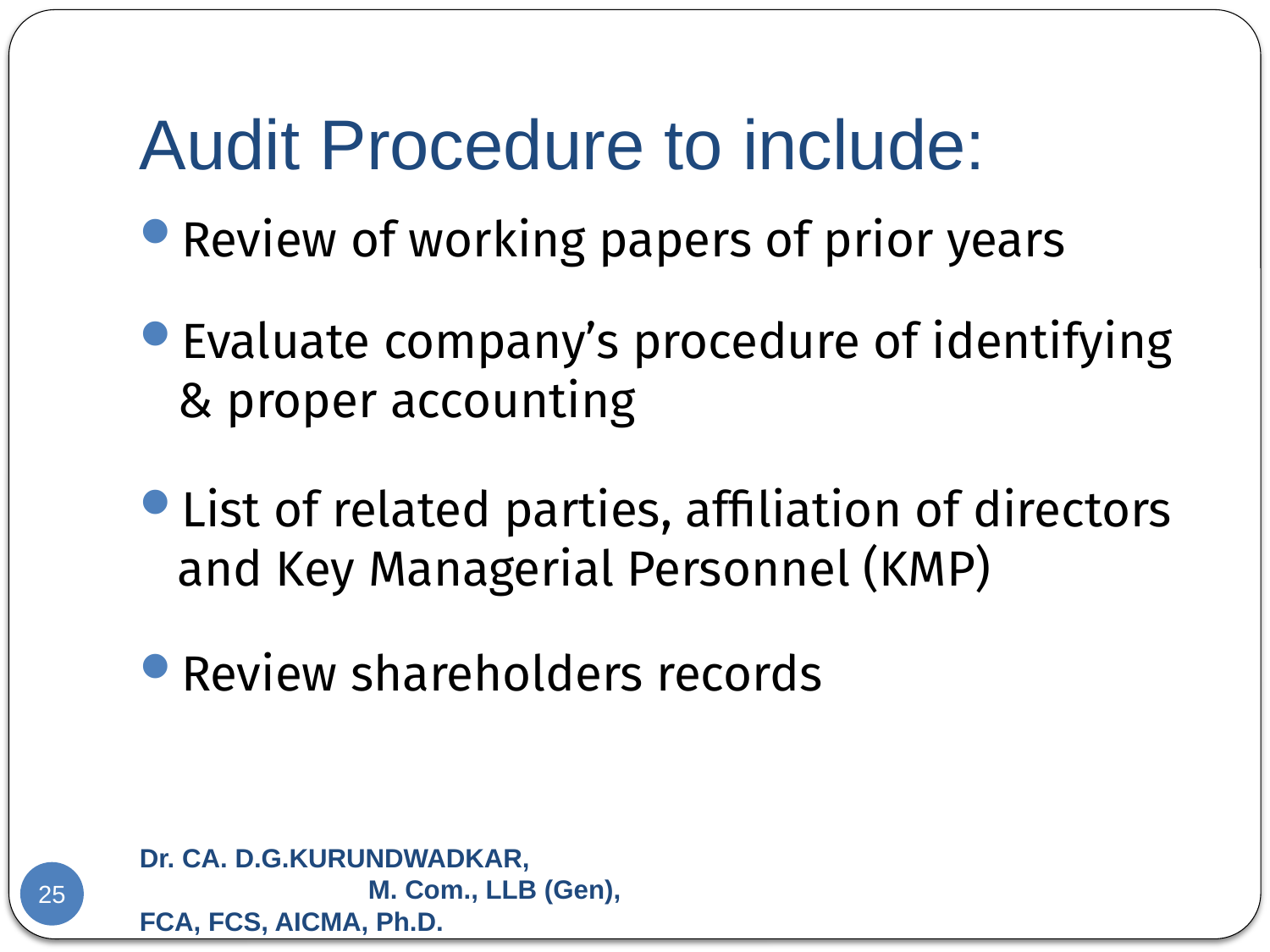

# Audit Procedure to include:
Review of working papers of prior years

Evaluate company’s procedure of identifying & proper accounting

List of related parties, affiliation of directors  and Key Managerial Personnel (KMP)

Review shareholders records

Dr. CA. D.G.KURUNDWADKAR,                                                  M. Com., LLB (Gen), FCA, FCS, AICMA, Ph.D.
25